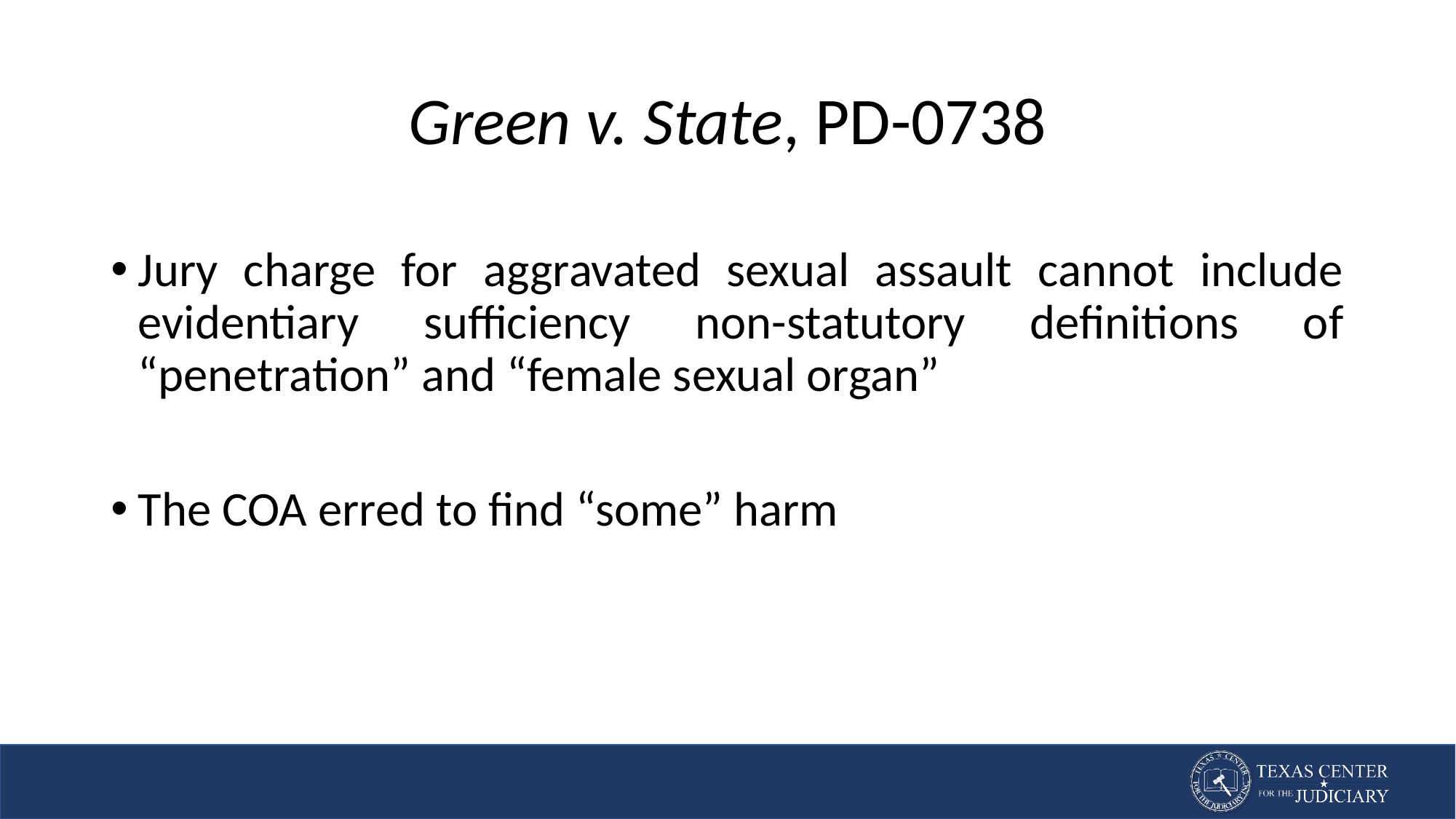

# Green v. State, PD-0738

Jury charge for aggravated sexual assault cannot include evidentiary sufficiency non-statutory definitions of “penetration” and “female sexual organ”

The COA erred to find “some” harm